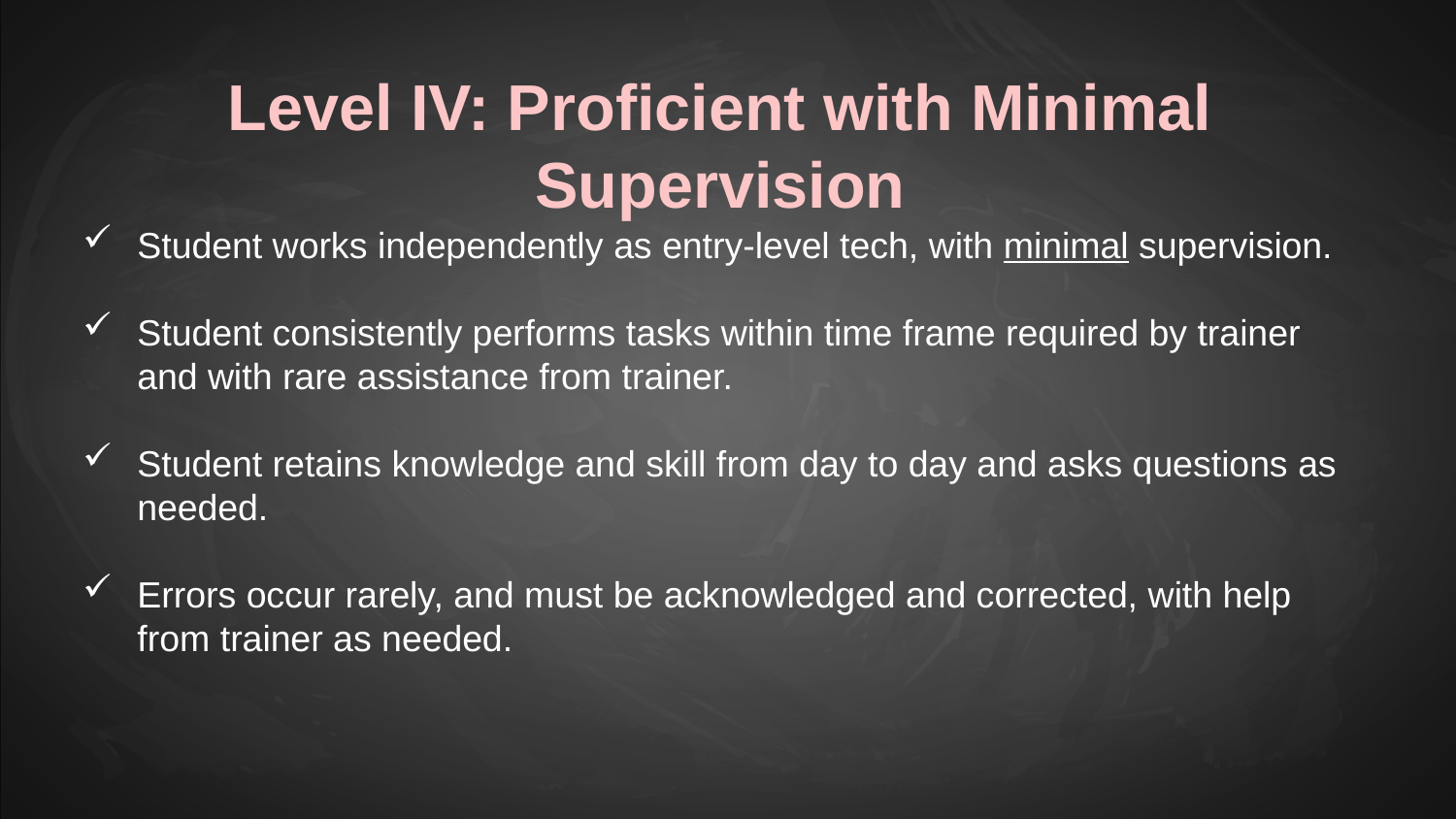

Level IV: Proficient with Minimal Supervision
Student works independently as entry-level tech, with minimal supervision.

Student consistently performs tasks within time frame required by trainer and with rare assistance from trainer.

Student retains knowledge and skill from day to day and asks questions as needed.

Errors occur rarely, and must be acknowledged and corrected, with help from trainer as needed.